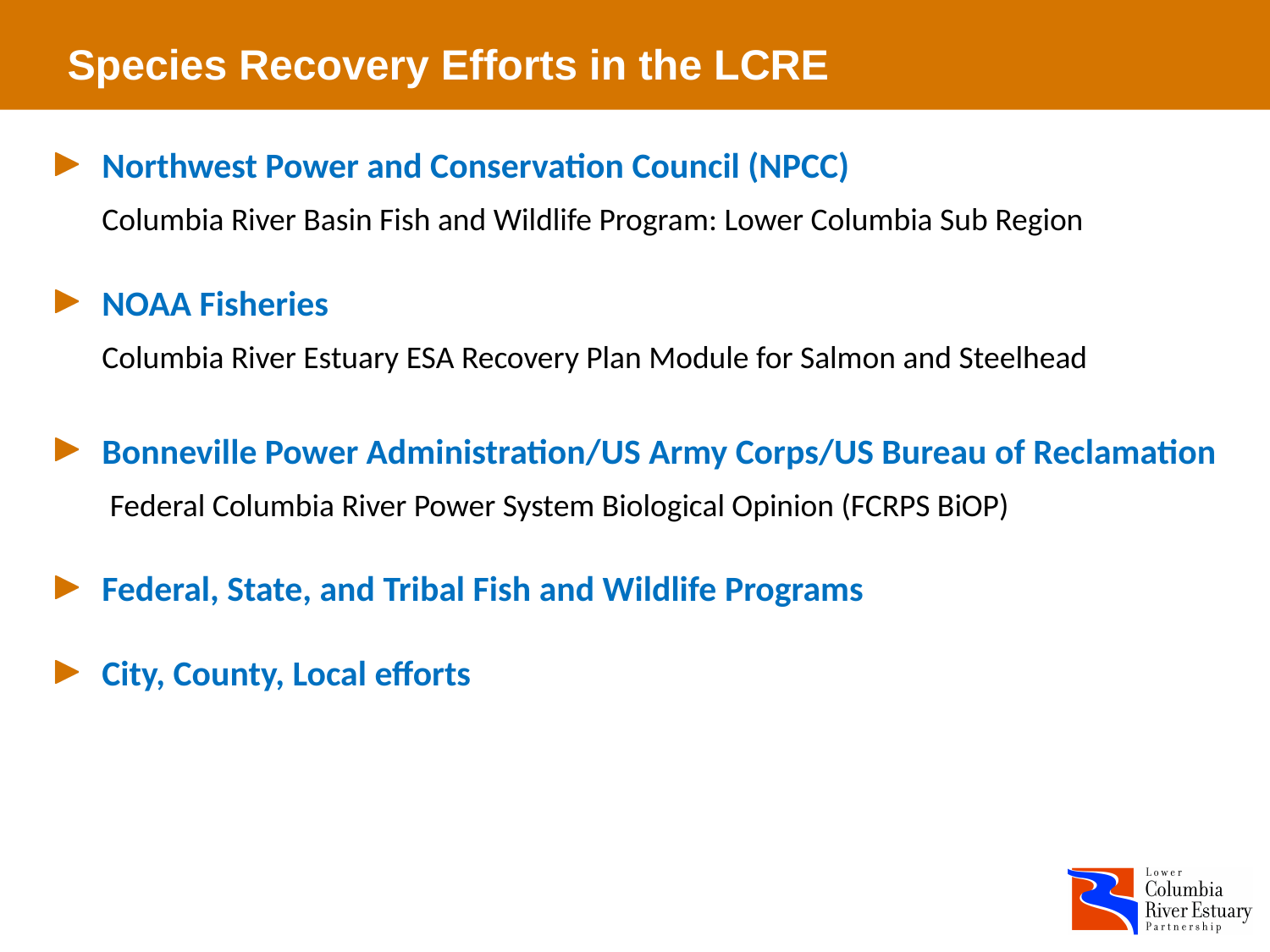

# Species Recovery Efforts in the LCRE
Northwest Power and Conservation Council (NPCC)
	Columbia River Basin Fish and Wildlife Program: Lower Columbia Sub Region

NOAA Fisheries
	Columbia River Estuary ESA Recovery Plan Module for Salmon and Steelhead

Bonneville Power Administration/US Army Corps/US Bureau of Reclamation
	 Federal Columbia River Power System Biological Opinion (FCRPS BiOP)

Federal, State, and Tribal Fish and Wildlife Programs

City, County, Local efforts